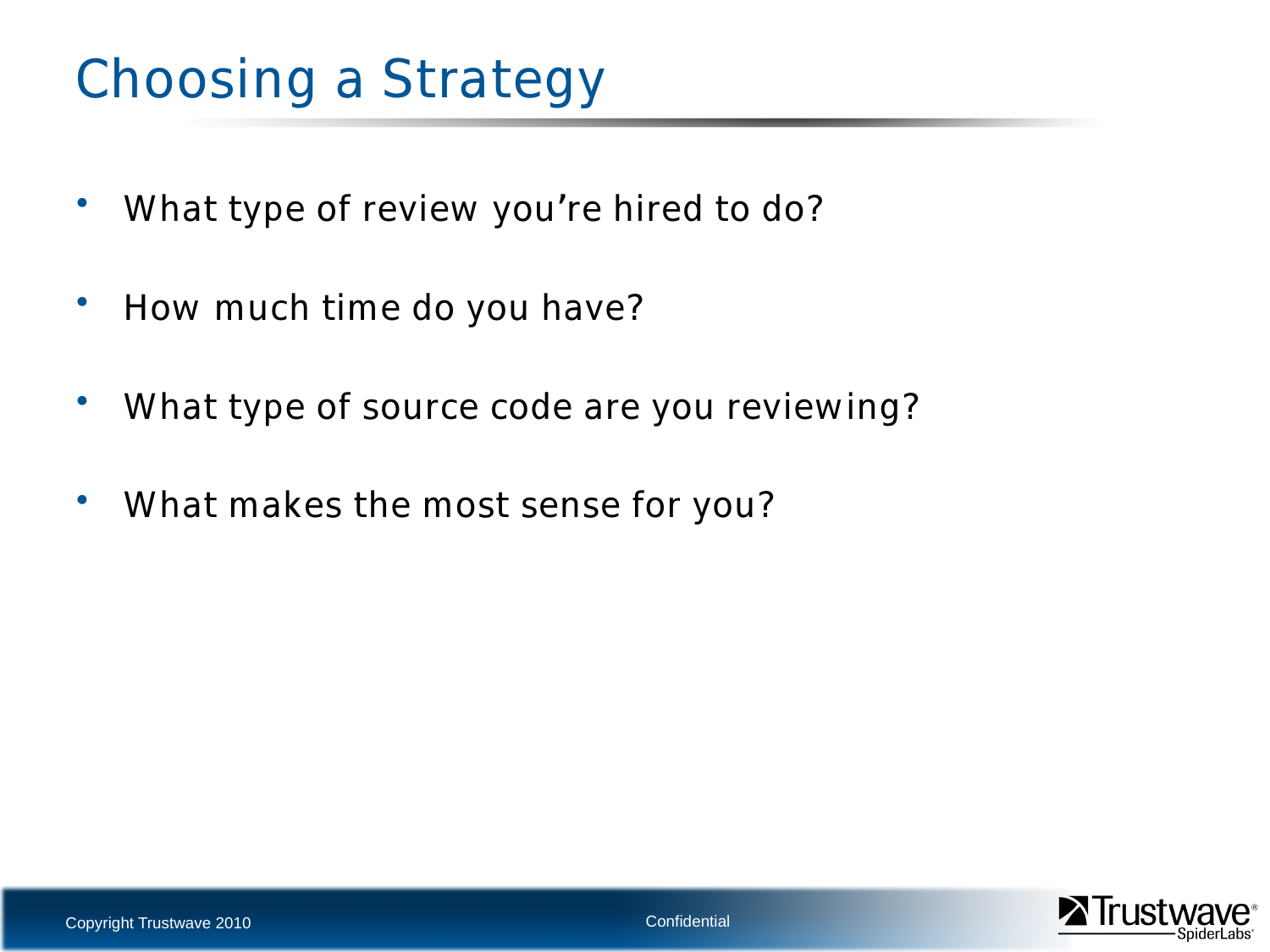

# Choosing a Strategy
What type of review you’re hired to do?

How much time do you have?

What type of source code are you reviewing?

What makes the most sense for you?